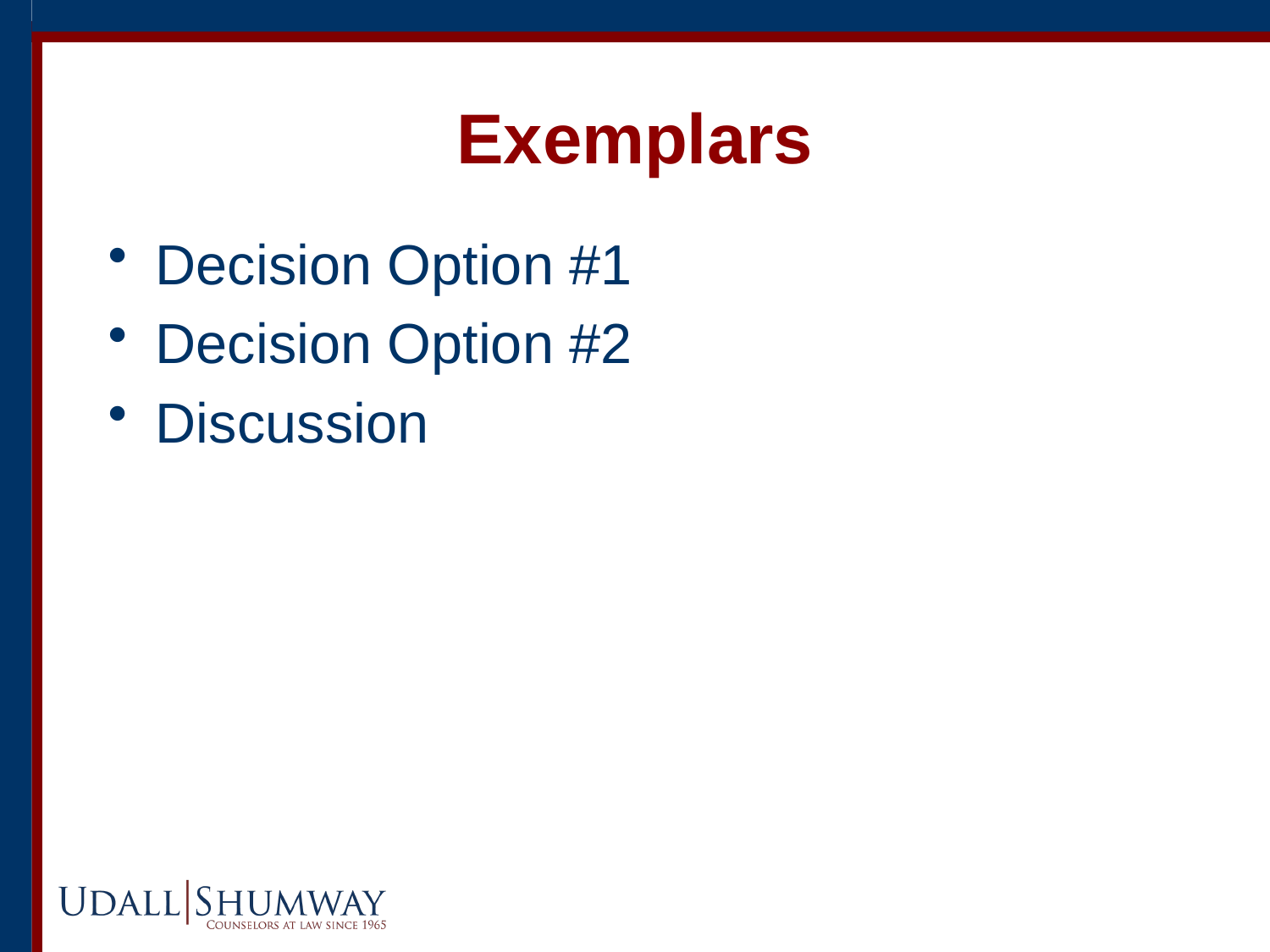

# Exemplars
Decision Option #1
Decision Option #2
Discussion